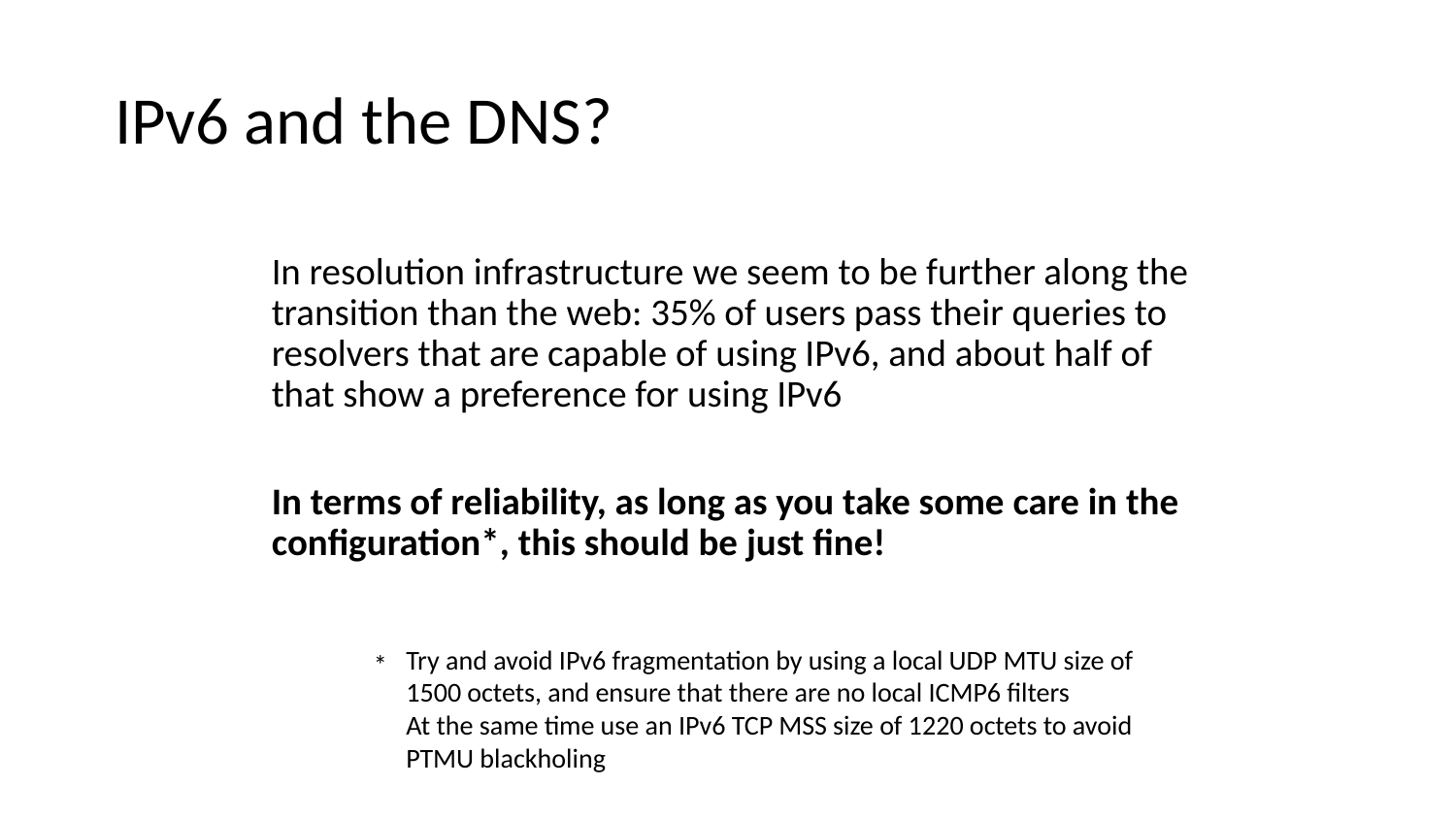

# IPv6 and the DNS?
In resolution infrastructure we seem to be further along the transition than the web: 35% of users pass their queries to resolvers that are capable of using IPv6, and about half of that show a preference for using IPv6

In terms of reliability, as long as you take some care in the configuration*, this should be just fine!

Try and avoid IPv6 fragmentation by using a local UDP MTU size of 1500 octets, and ensure that there are no local ICMP6 filters
At the same time use an IPv6 TCP MSS size of 1220 octets to avoid PTMU blackholing
*